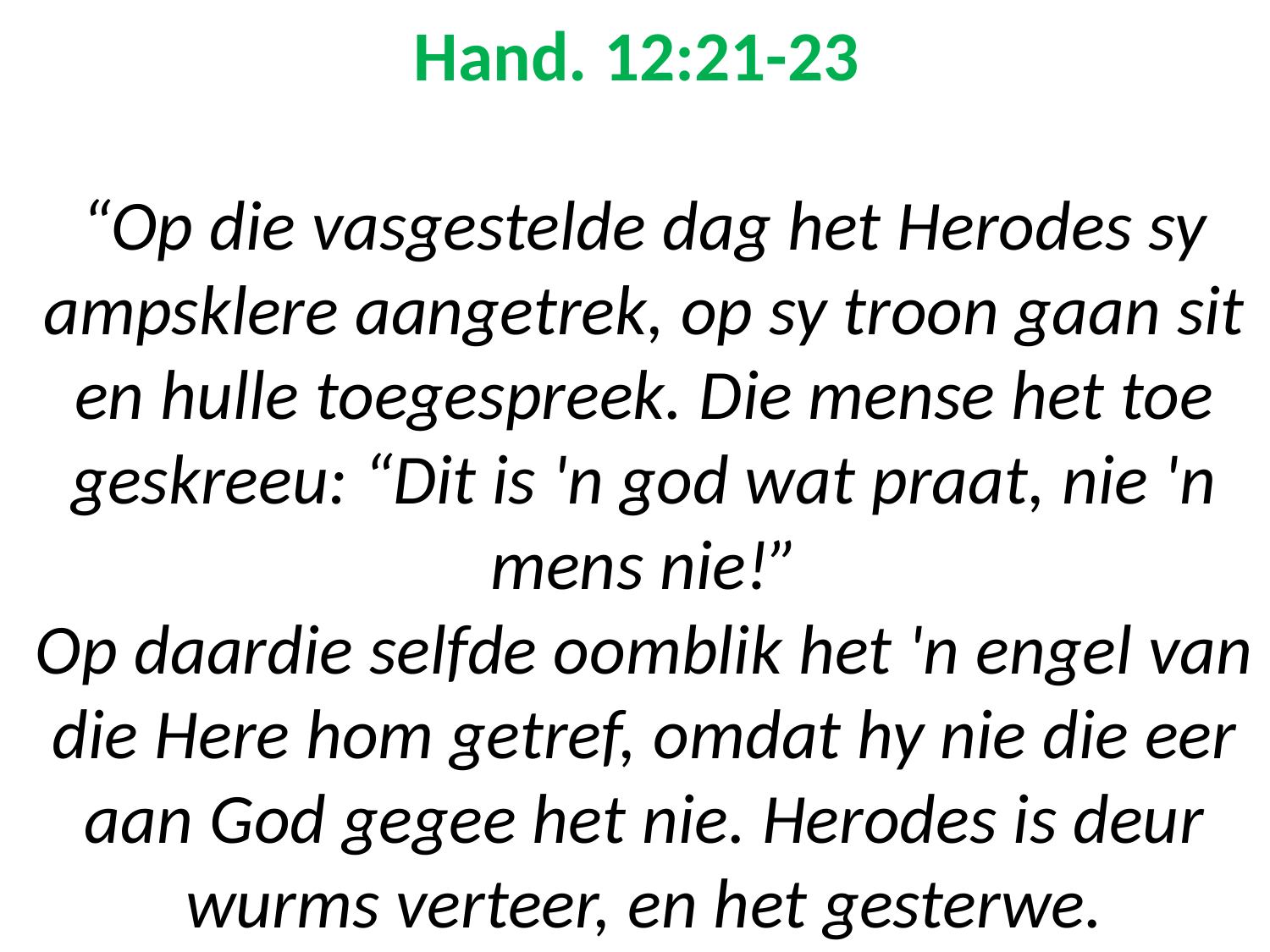

# Hand. 12:21-23 “Op die vasgestelde dag het Herodes sy ampsklere aangetrek, op sy troon gaan sit en hulle toegespreek. Die mense het toe geskreeu: “Dit is 'n god wat praat, nie 'n mens nie!” Op daardie selfde oomblik het 'n engel van die Here hom getref, omdat hy nie die eer aan God gegee het nie. Herodes is deur wurms verteer, en het gesterwe.